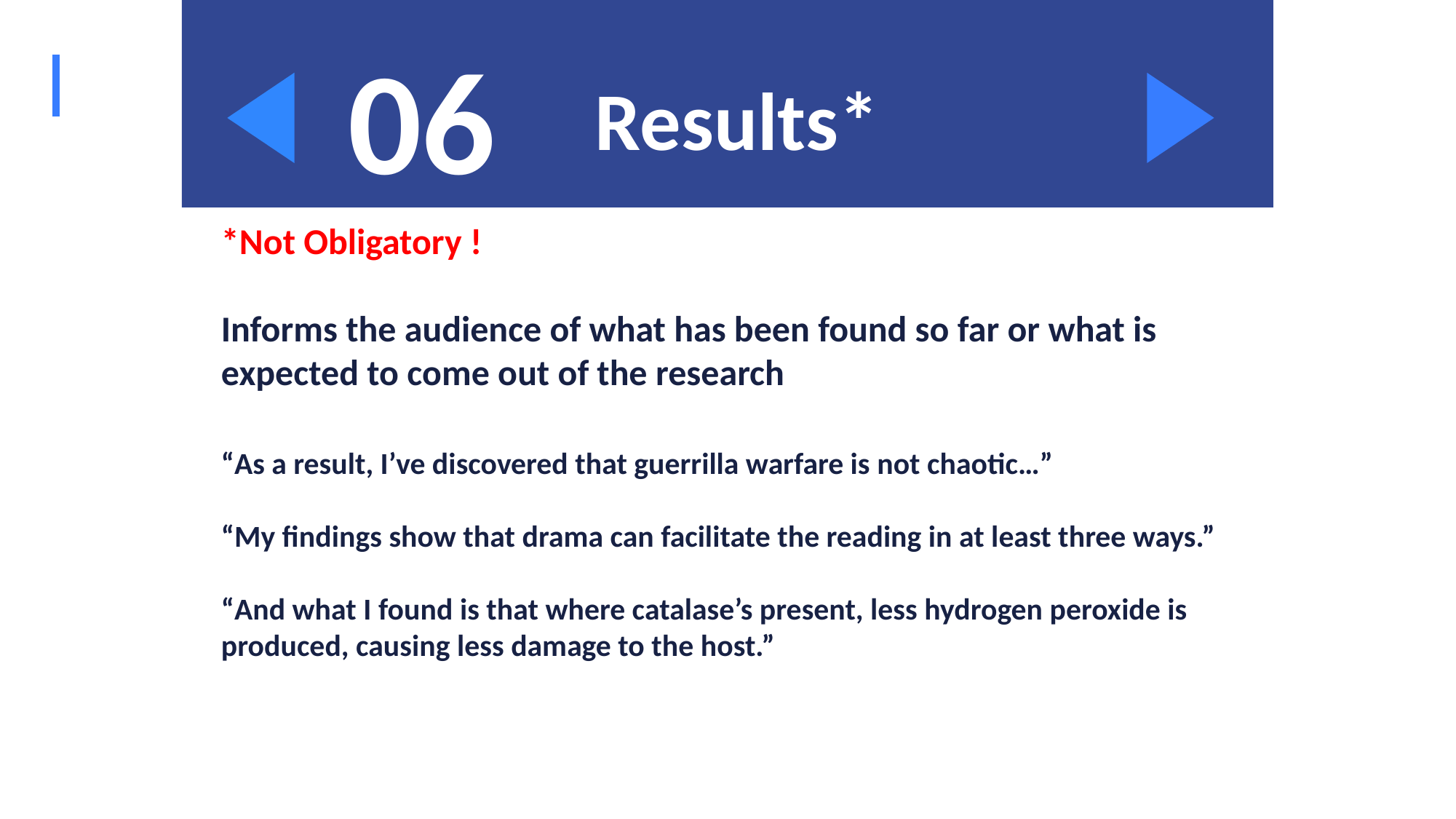

06
Results*

*Not Obligatory !

Informs the audience of what has been found so far or what is expected to come out of the research

“As a result, I’ve discovered that guerrilla warfare is not chaotic…”

“My findings show that drama can facilitate the reading in at least three ways.”

“And what I found is that where catalase’s present, less hydrogen peroxide is produced, causing less damage to the host.”